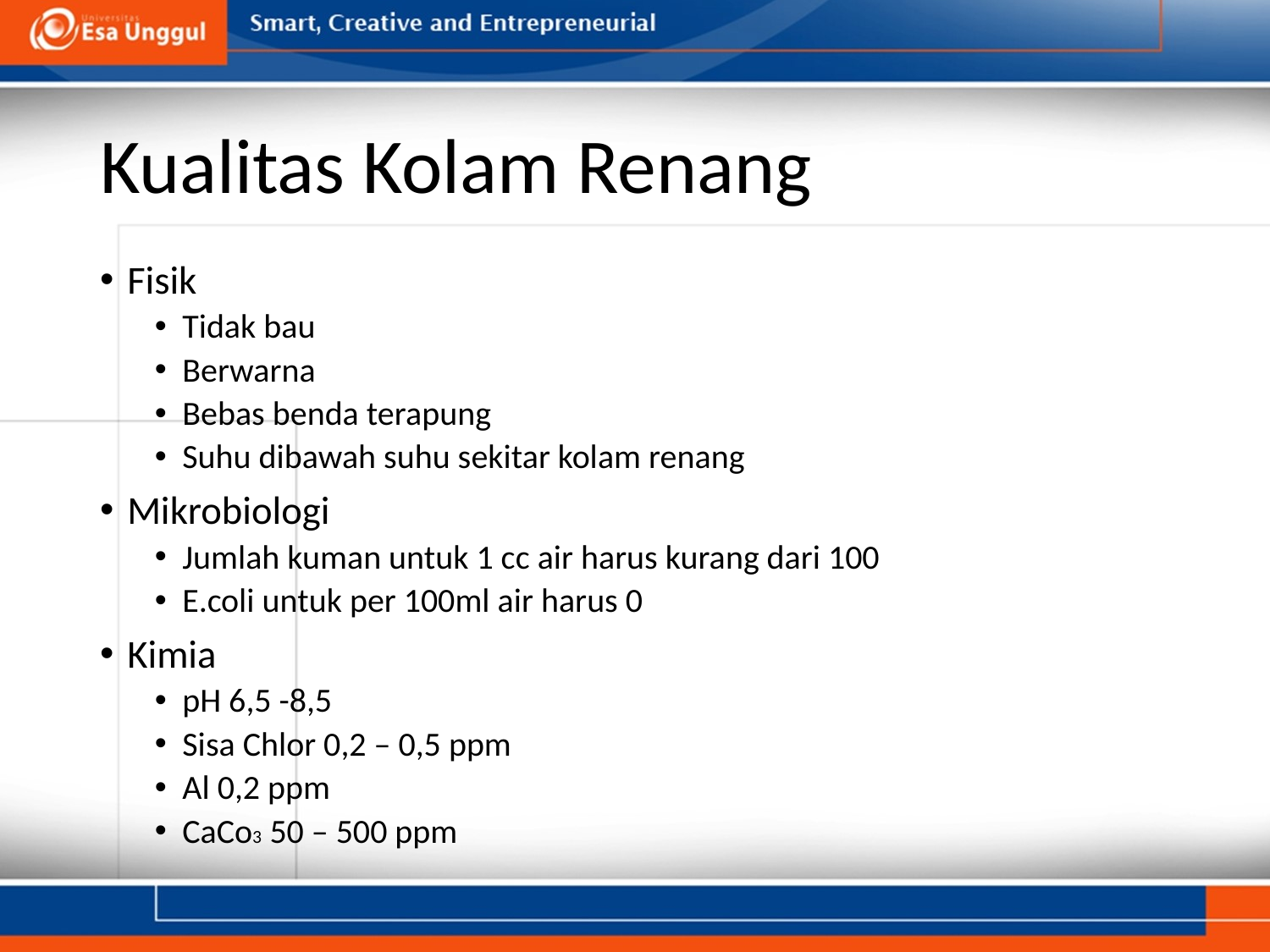

# Kualitas Kolam Renang
Fisik
Tidak bau
Berwarna
Bebas benda terapung
Suhu dibawah suhu sekitar kolam renang
Mikrobiologi
Jumlah kuman untuk 1 cc air harus kurang dari 100
E.coli untuk per 100ml air harus 0
Kimia
pH 6,5 -8,5
Sisa Chlor 0,2 – 0,5 ppm
Al 0,2 ppm
CaCo3  50 – 500 ppm